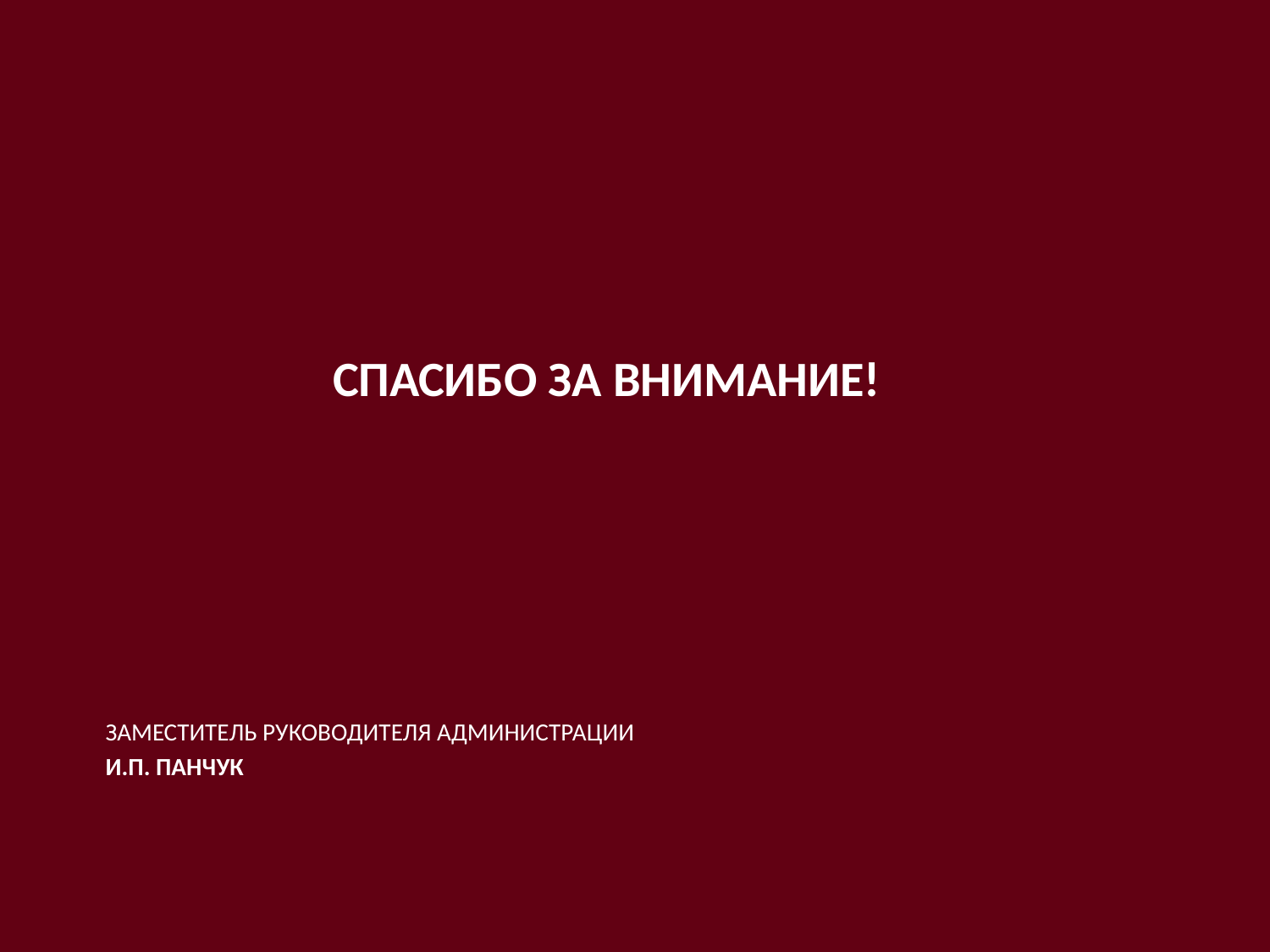

СПАСИБО ЗА ВНИМАНИЕ!
ЗАМЕСТИТЕЛЬ РУКОВОДИТЕЛЯ АДМИНИСТРАЦИИ
И.П. ПАНЧУК